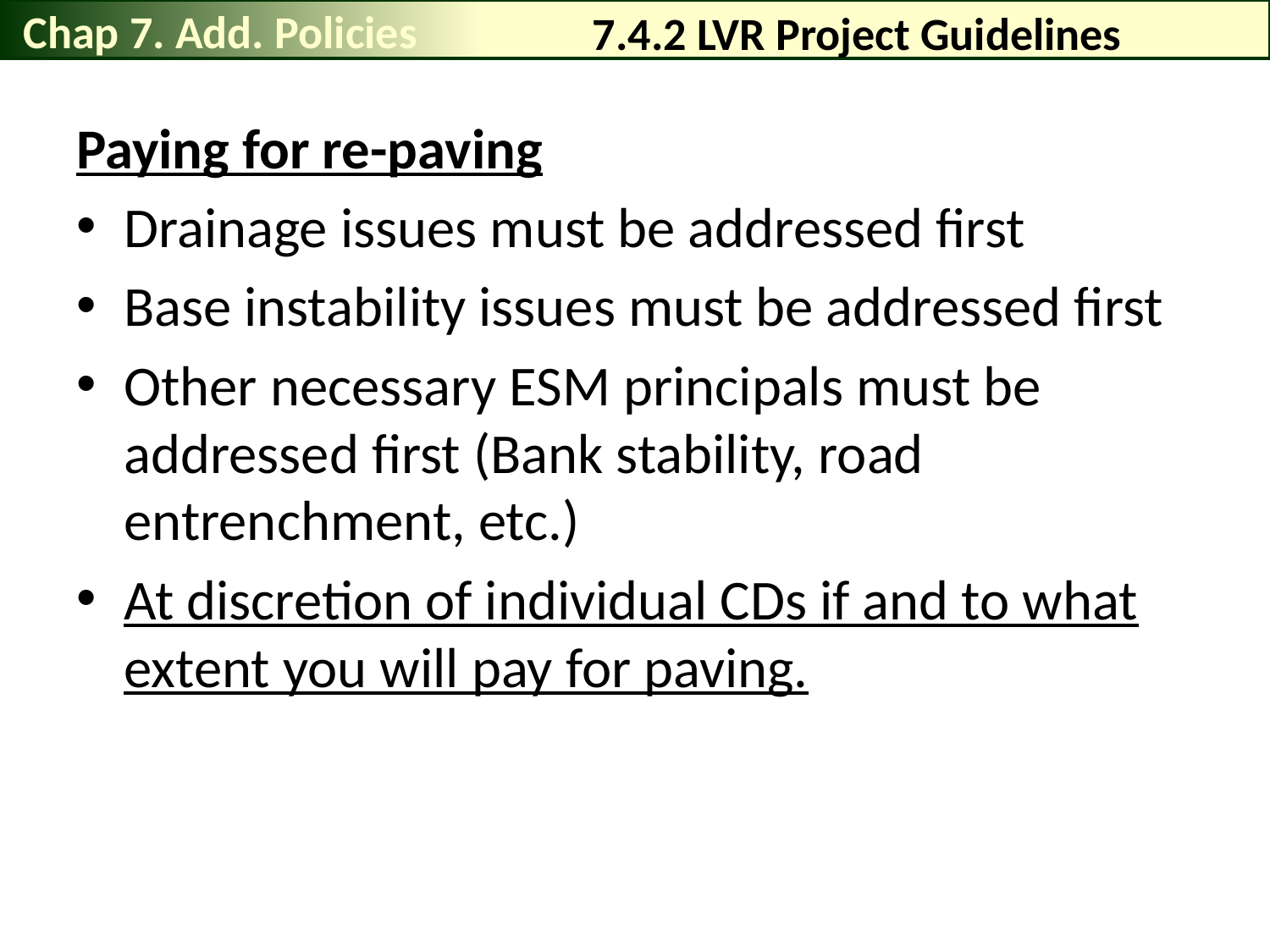

Chap 7. Add. Policies
# 7.4.2 LVR Project Guidelines
Paying for re-paving
Drainage issues must be addressed first
Base instability issues must be addressed first
Other necessary ESM principals must be addressed first (Bank stability, road entrenchment, etc.)
At discretion of individual CDs if and to what extent you will pay for paving.